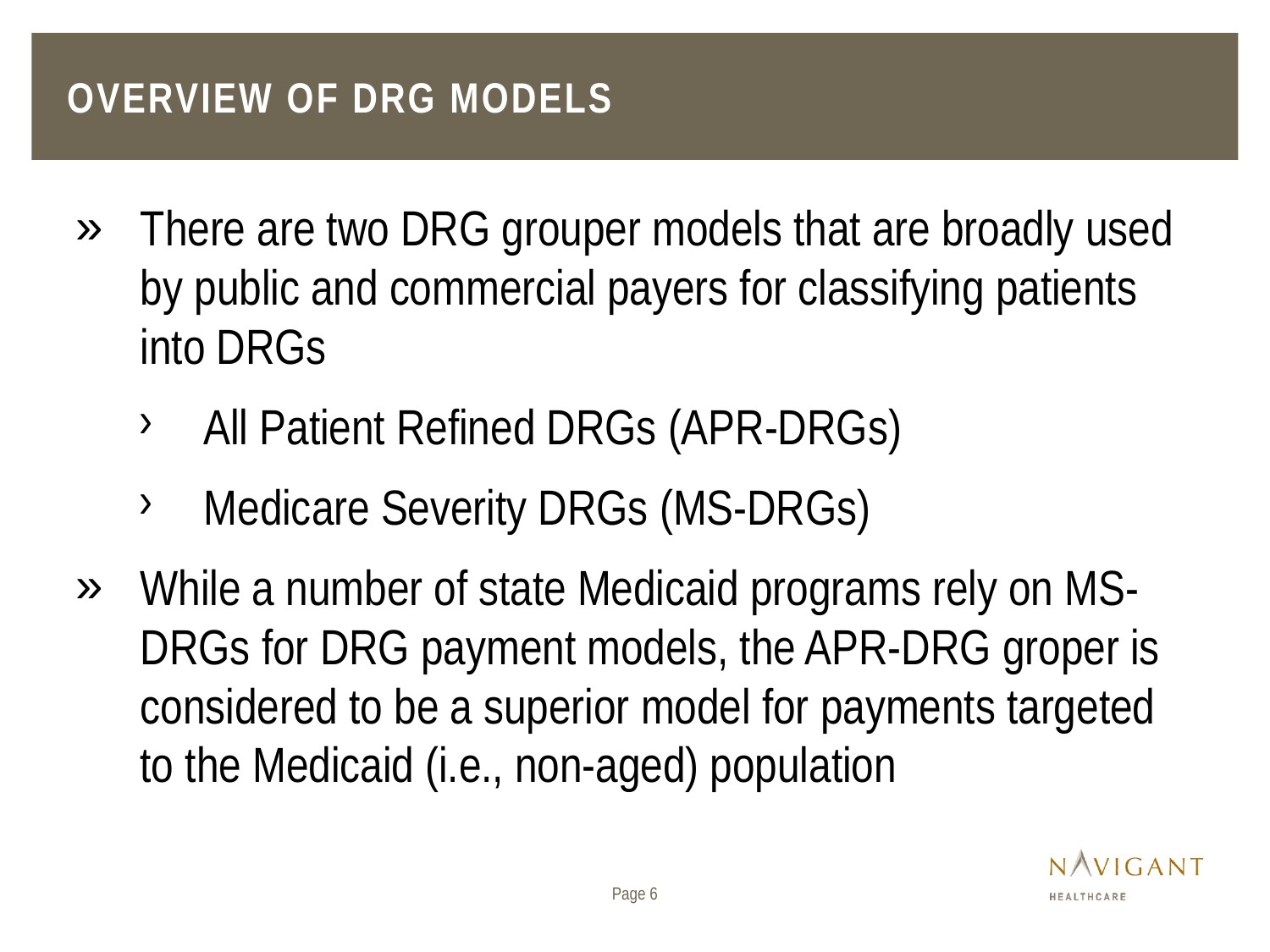

# Overview of DRG Models
There are two DRG grouper models that are broadly used by public and commercial payers for classifying patients into DRGs
All Patient Refined DRGs (APR-DRGs)
Medicare Severity DRGs (MS-DRGs)
While a number of state Medicaid programs rely on MS-DRGs for DRG payment models, the APR-DRG groper is considered to be a superior model for payments targeted to the Medicaid (i.e., non-aged) population
Page 6